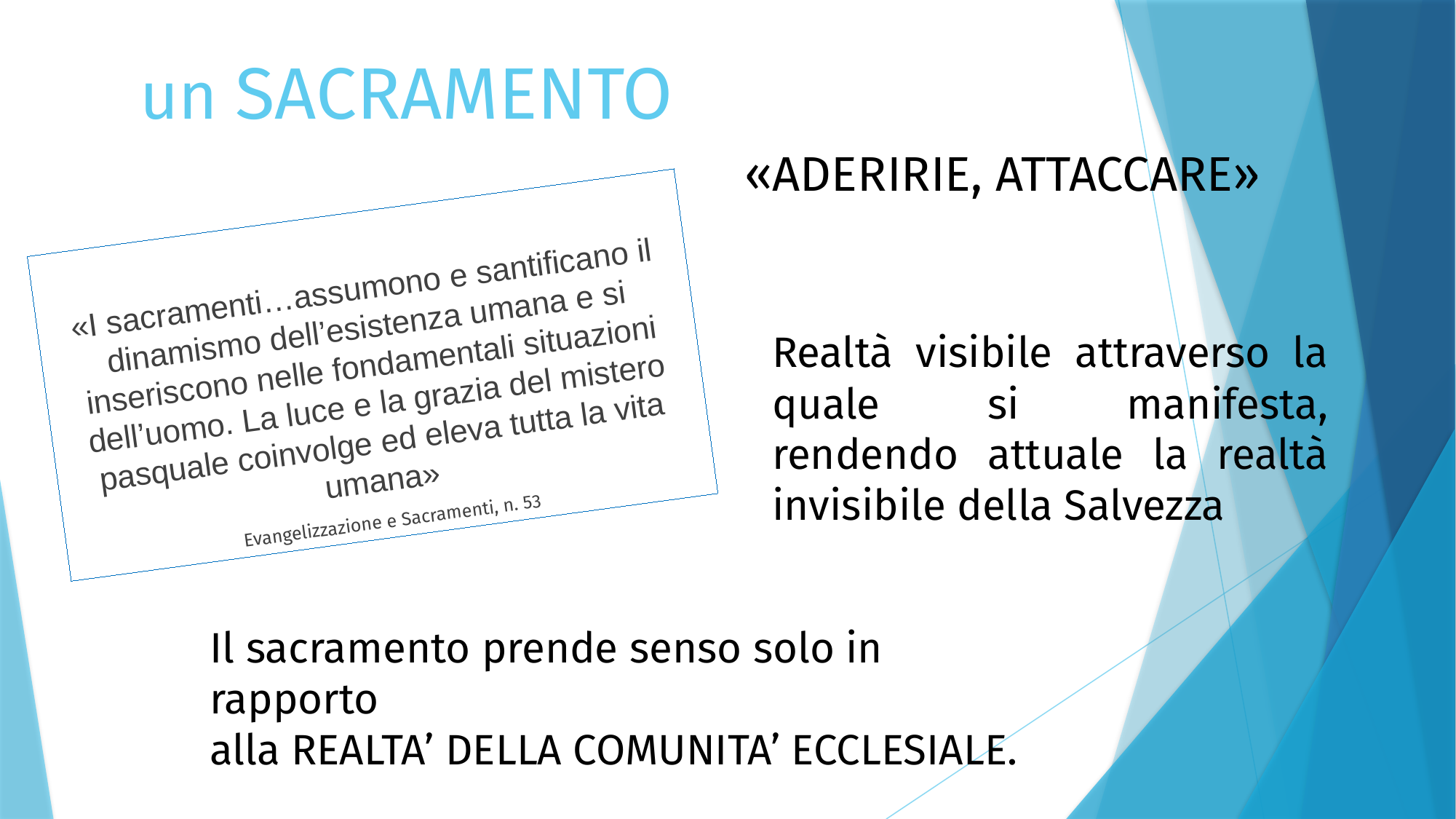

# un SACRAMENTO
«ADERIRIE, ATTACCARE»

«I sacramenti…assumono e santificano il dinamismo dell’esistenza umana e si inseriscono nelle fondamentali situazioni dell’uomo. La luce e la grazia del mistero pasquale coinvolge ed eleva tutta la vita umana»
Evangelizzazione e Sacramenti, n. 53
Realtà visibile attraverso la quale si manifesta, rendendo attuale la realtà invisibile della Salvezza
Il sacramento prende senso solo in rapporto
alla REALTA’ DELLA COMUNITA’ ECCLESIALE.